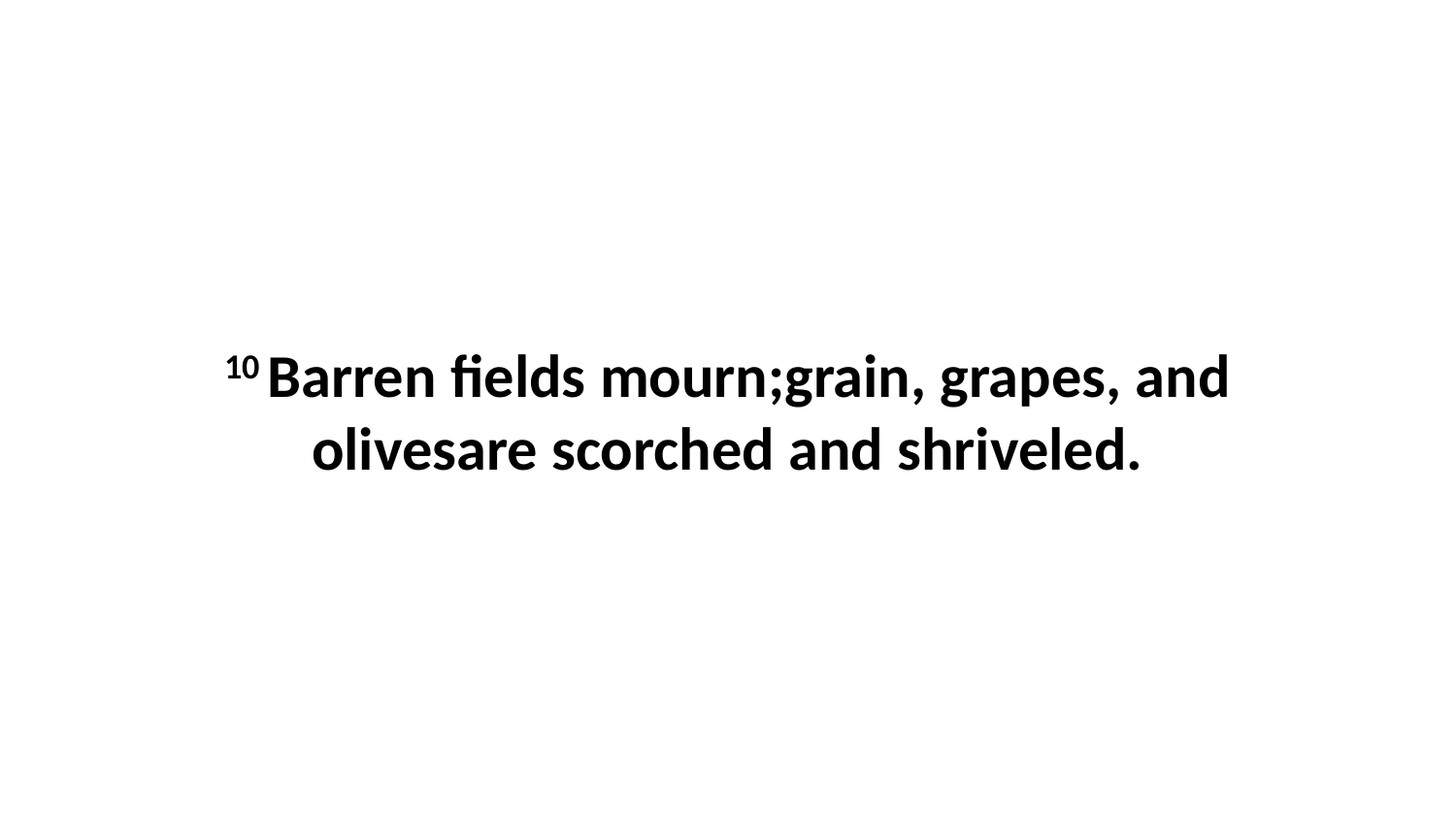

10 Barren fields mourn;grain, grapes, and olivesare scorched and shriveled.